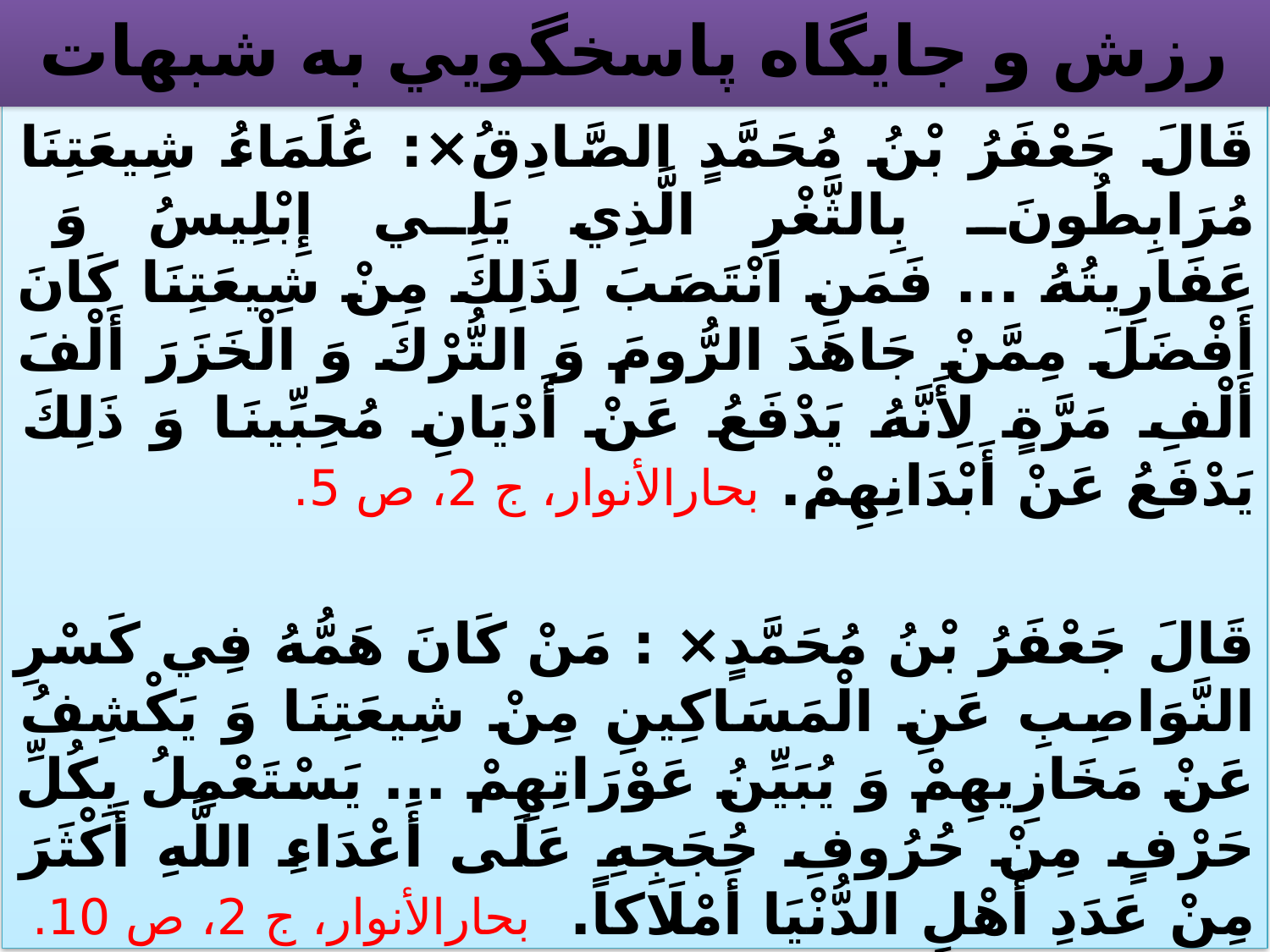

# رزش و جايگاه پاسخگويي به شبهات
قَالَ جَعْفَرُ بْنُ مُحَمَّدٍ الصَّادِقُ×: عُلَمَاءُ شِيعَتِنَا مُرَابِطُونَ بِالثَّغْرِ الَّذِي يَلِي إِبْلِيسُ وَ عَفَارِيتُهُ ... فَمَنِ انْتَصَبَ لِذَلِكَ مِنْ شِيعَتِنَا كَانَ أَفْضَلَ مِمَّنْ جَاهَدَ الرُّومَ وَ التُّرْكَ وَ الْخَزَرَ أَلْفَ أَلْفِ مَرَّةٍ لِأَنَّهُ يَدْفَعُ عَنْ أَدْيَانِ مُحِبِّينَا وَ ذَلِكَ يَدْفَعُ عَنْ أَبْدَانِهِمْ. بحارالأنوار، ج 2، ص 5.

قَالَ جَعْفَرُ بْنُ مُحَمَّدٍ× : مَنْ كَانَ هَمُّهُ فِي كَسْرِ النَّوَاصِبِ عَنِ الْمَسَاكِينِ مِنْ شِيعَتِنَا وَ يَكْشِفُ عَنْ مَخَازِيهِمْ وَ يُبَيِّنُ عَوْرَاتِهِمْ ... يَسْتَعْمِلُ بِكُلِّ حَرْفٍ مِنْ حُرُوفِ حُجَجِهِ عَلَى أَعْدَاءِ اللَّهِ أَكْثَرَ مِنْ عَدَدِ أَهْلِ الدُّنْيَا أَمْلَاكاً.  بحارالأنوار، ج 2، ص 10.